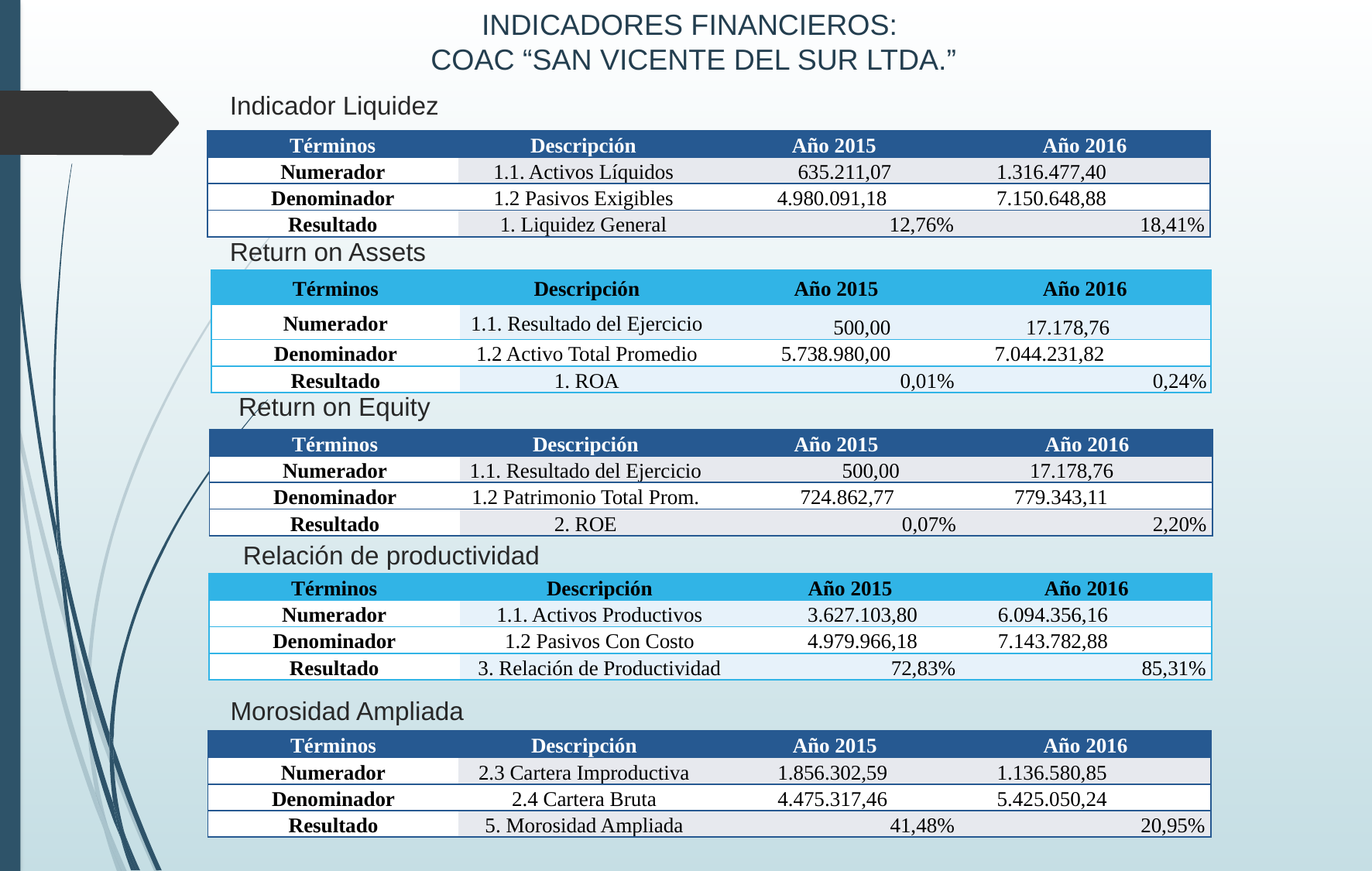

INDICADORES FINANCIEROS:
COAC “SAN VICENTE DEL SUR LTDA.”
Indicador Liquidez
| Términos | Descripción | Año 2015 | Año 2016 |
| --- | --- | --- | --- |
| Numerador | 1.1. Activos Líquidos | 635.211,07 | 1.316.477,40 |
| Denominador | 1.2 Pasivos Exigibles | 4.980.091,18 | 7.150.648,88 |
| Resultado | 1. Liquidez General | 12,76% | 18,41% |
Return on Assets
| Términos | Descripción | Año 2015 | Año 2016 |
| --- | --- | --- | --- |
| Numerador | 1.1. Resultado del Ejercicio | 500,00 | 17.178,76 |
| Denominador | 1.2 Activo Total Promedio | 5.738.980,00 | 7.044.231,82 |
| Resultado | 1. ROA | 0,01% | 0,24% |
Return on Equity
| Términos | Descripción | Año 2015 | Año 2016 |
| --- | --- | --- | --- |
| Numerador | 1.1. Resultado del Ejercicio | 500,00 | 17.178,76 |
| Denominador | 1.2 Patrimonio Total Prom. | 724.862,77 | 779.343,11 |
| Resultado | 2. ROE | 0,07% | 2,20% |
Relación de productividad
| Términos | Descripción | Año 2015 | Año 2016 |
| --- | --- | --- | --- |
| Numerador | 1.1. Activos Productivos | 3.627.103,80 | 6.094.356,16 |
| Denominador | 1.2 Pasivos Con Costo | 4.979.966,18 | 7.143.782,88 |
| Resultado | 3. Relación de Productividad | 72,83% | 85,31% |
Morosidad Ampliada
| Términos | Descripción | Año 2015 | Año 2016 |
| --- | --- | --- | --- |
| Numerador | 2.3 Cartera Improductiva | 1.856.302,59 | 1.136.580,85 |
| Denominador | 2.4 Cartera Bruta | 4.475.317,46 | 5.425.050,24 |
| Resultado | 5. Morosidad Ampliada | 41,48% | 20,95% |